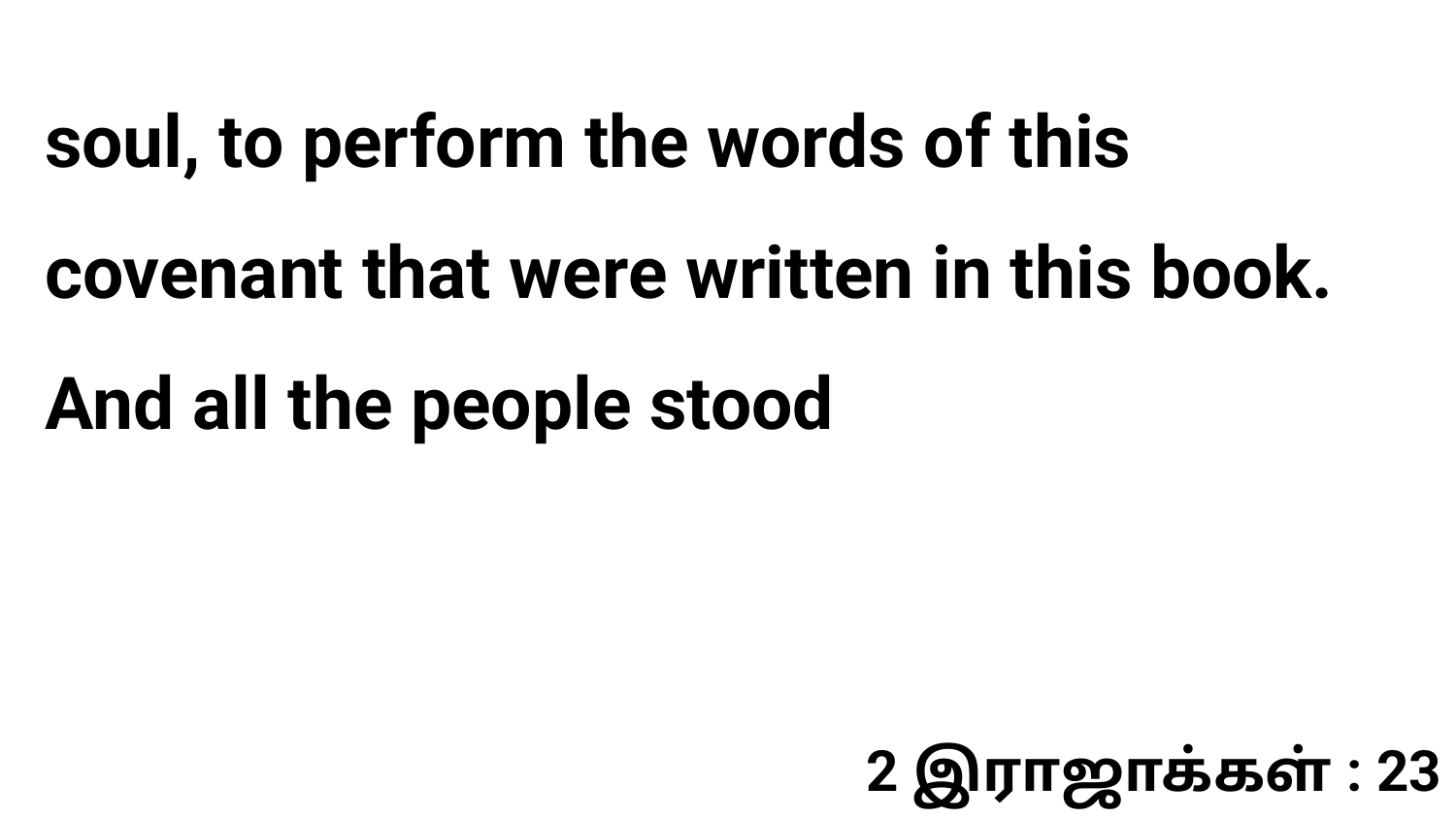

soul, to perform the words of this covenant that were written in this book. And all the people stood
2 இராஜாக்கள் : 23